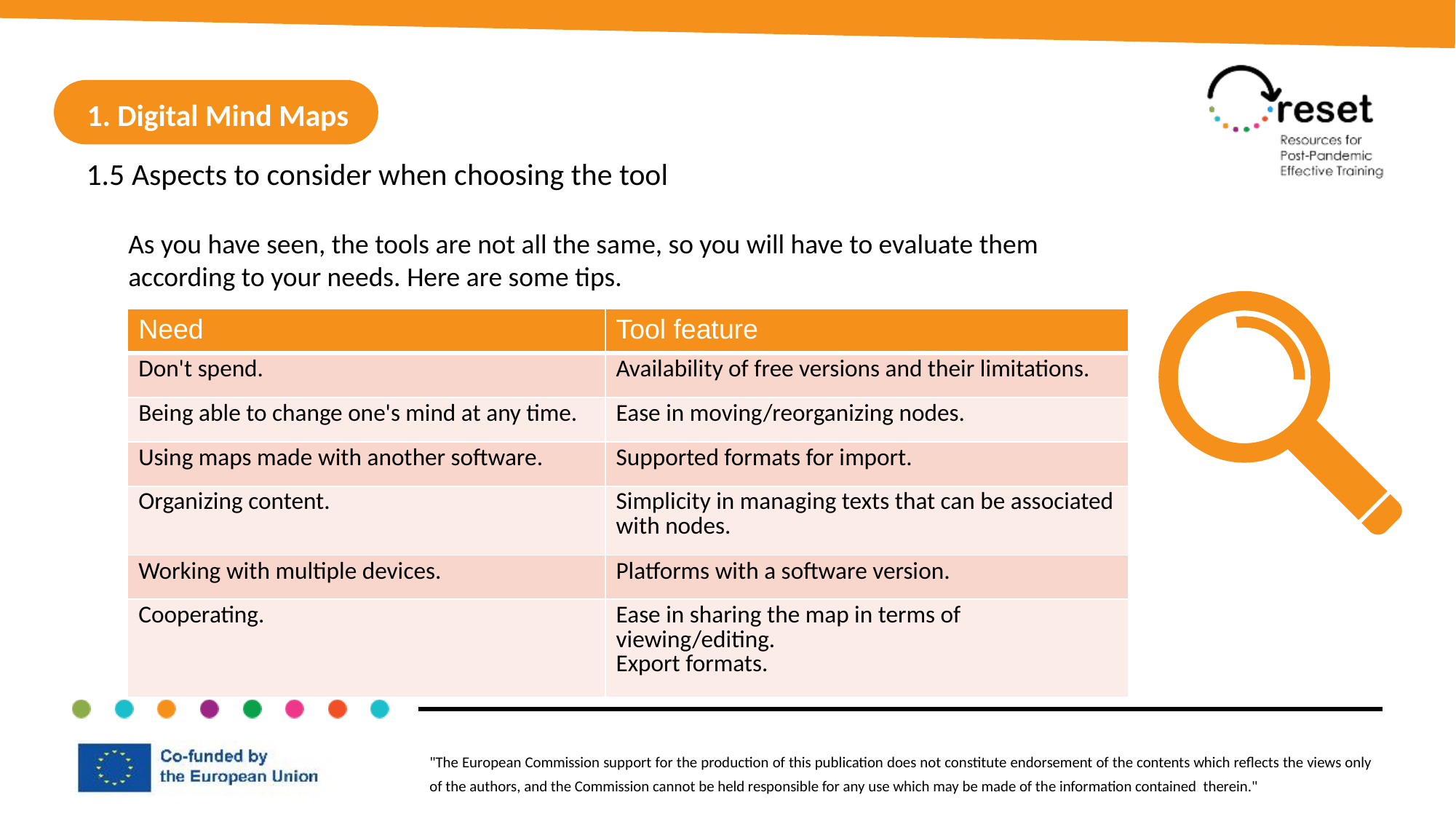

1. Digital Mind Maps
1.5 Aspects to consider when choosing the tool
As you have seen, the tools are not all the same, so you will have to evaluate them according to your needs. Here are some tips.

| Need | Tool feature |
| --- | --- |
| Don't spend. | Availability of free versions and their limitations. |
| Being able to change one's mind at any time. | Ease in moving/reorganizing nodes. |
| Using maps made with another software. | Supported formats for import. |
| Organizing content. | Simplicity in managing texts that can be associated with nodes. |
| Working with multiple devices. | Platforms with a software version. |
| Cooperating. | Ease in sharing the map in terms of viewing/editing. Export formats. |